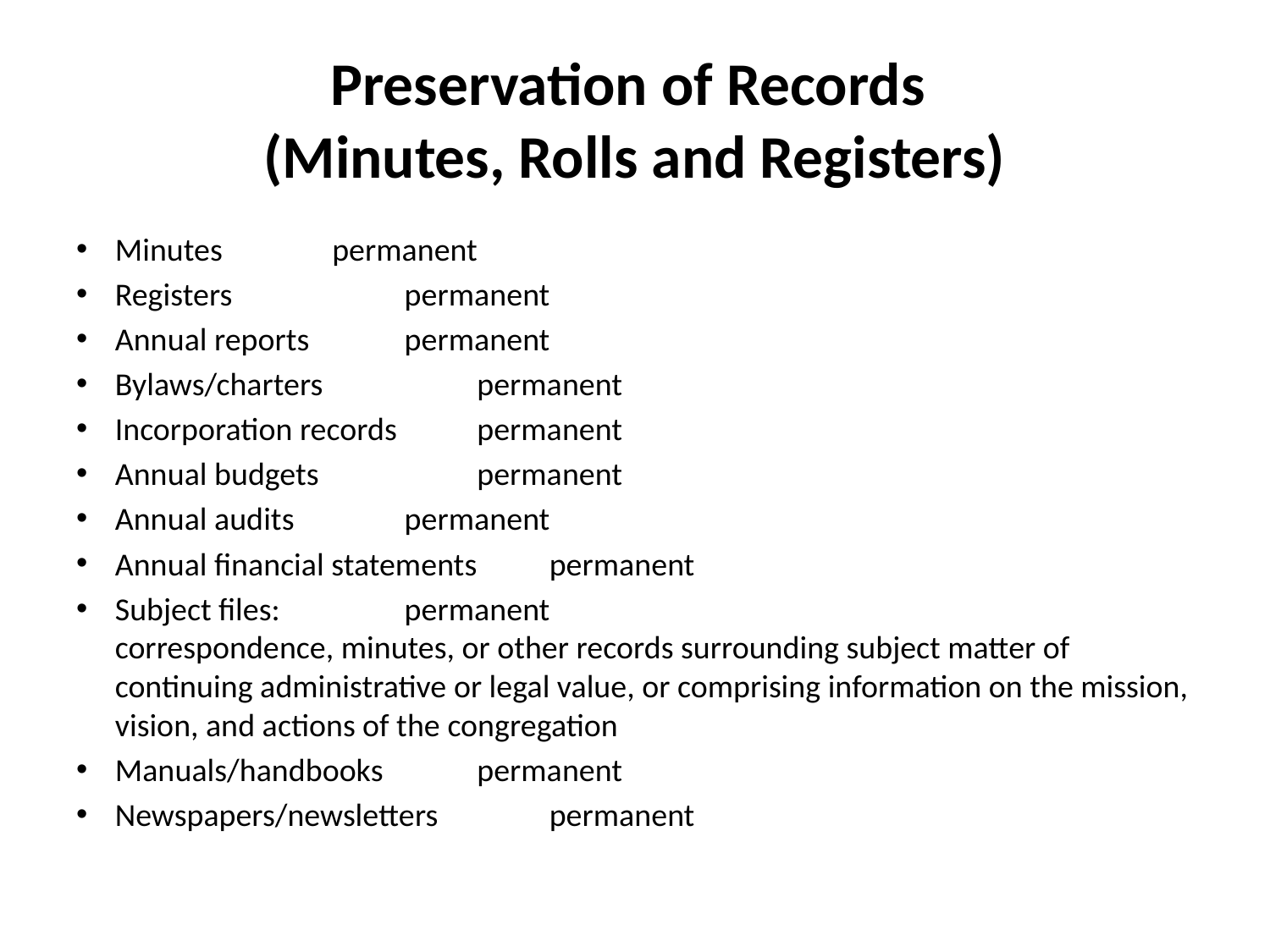

# Preservation of Records (Minutes, Rolls and Registers)
Minutes              					permanent
Registers              					permanent
Annual reports            				permanent
Bylaws/charters            				permanent
Incorporation records          				permanent
Annual budgets            				permanent
Annual audits            					permanent
Annual financial statements        			permanent
Subject files:                 				permanent
correspondence, minutes, or other records surrounding subject matter of continuing administrative or legal value, or comprising information on the mission, vision, and actions of the congregation
Manuals/handbooks          				permanent
Newspapers/newsletters          			permanent